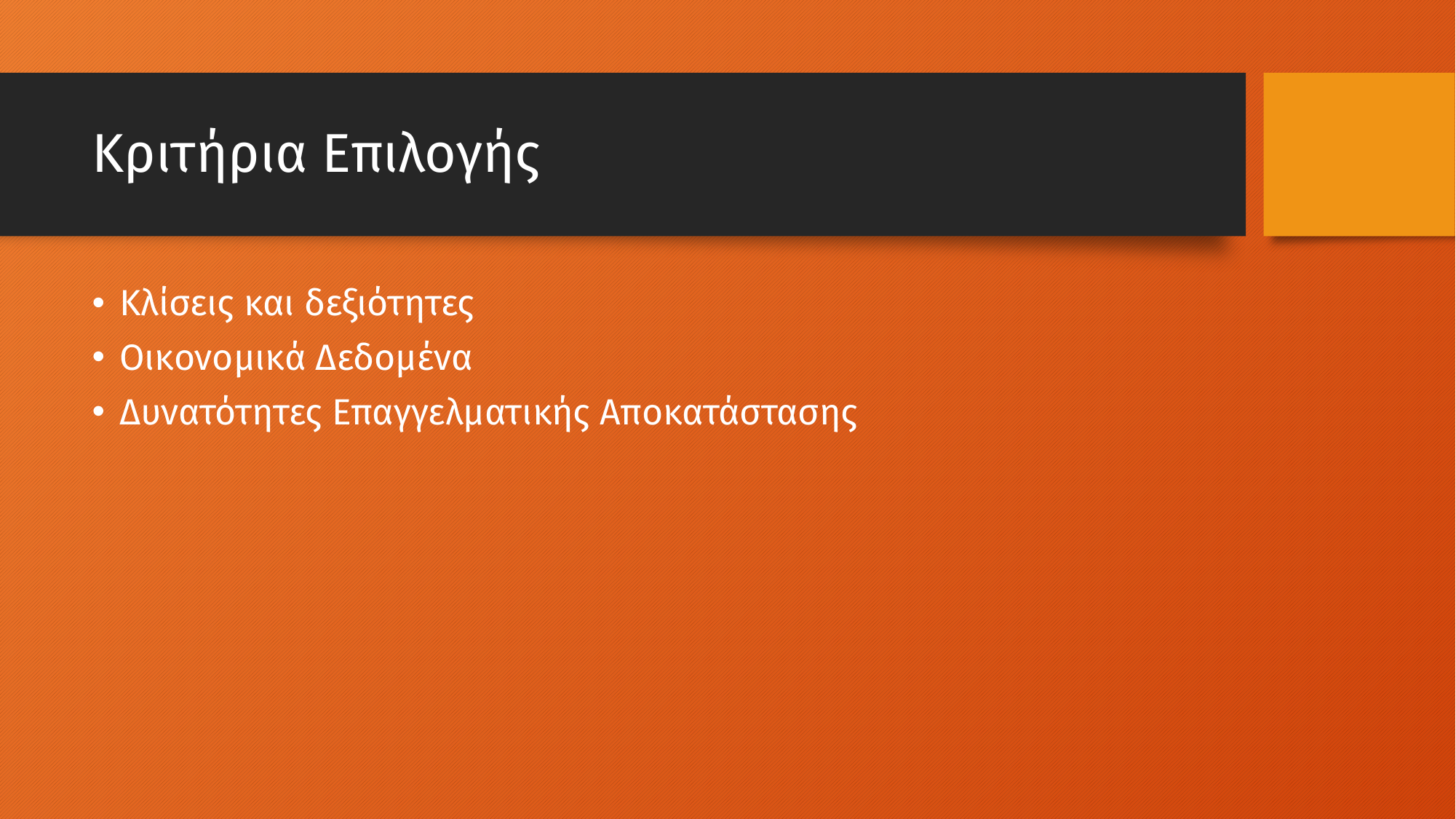

# Κριτήρια Επιλογής
Κλίσεις και δεξιότητες
Οικονομικά Δεδομένα
Δυνατότητες Επαγγελματικής Αποκατάστασης